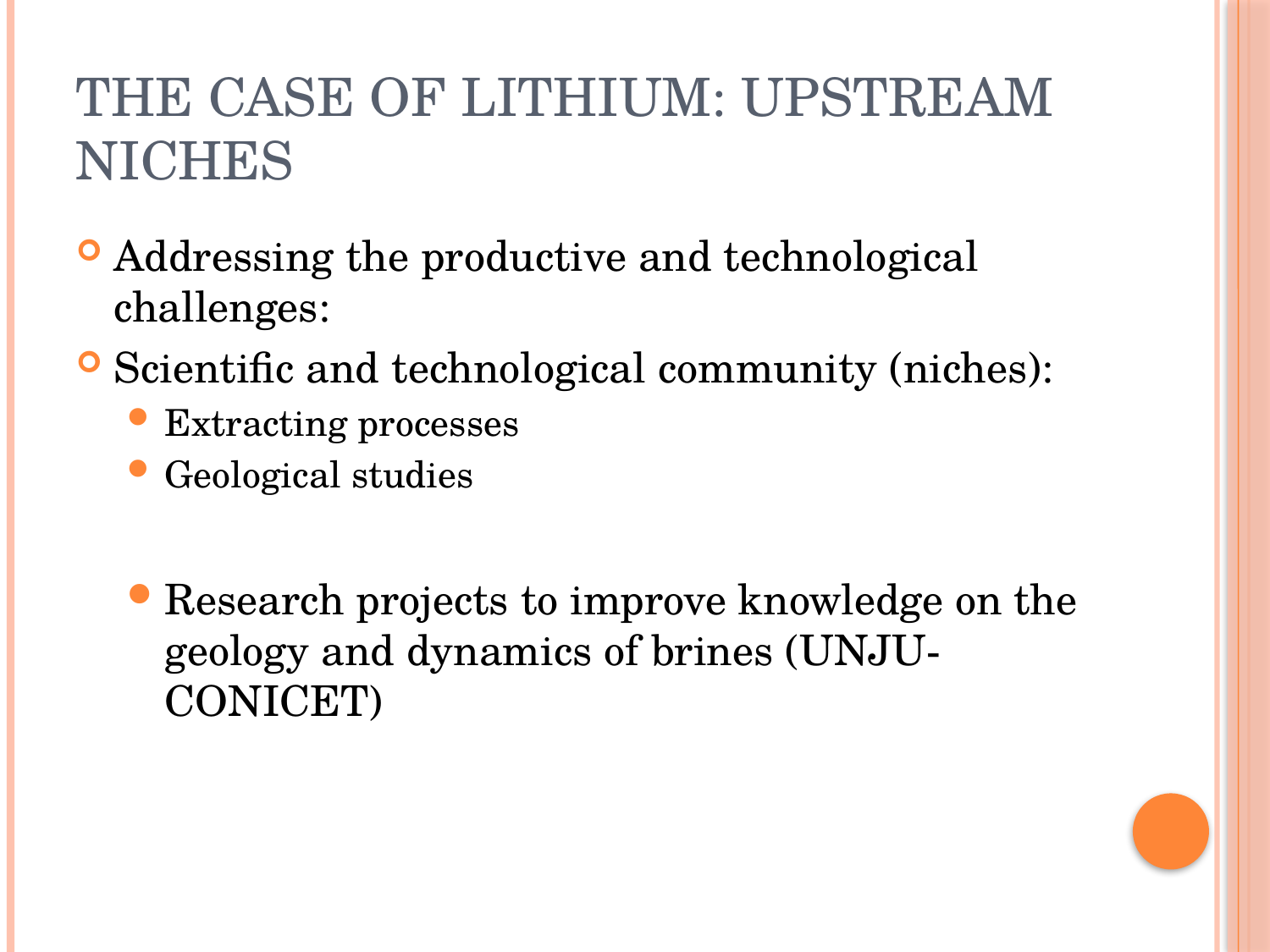

# The case of lithium: upstream niches
Addressing the productive and technological challenges:
Scientific and technological community (niches):
Extracting processes
Geological studies

Research projects to improve knowledge on the geology and dynamics of brines (UNJU-CONICET)